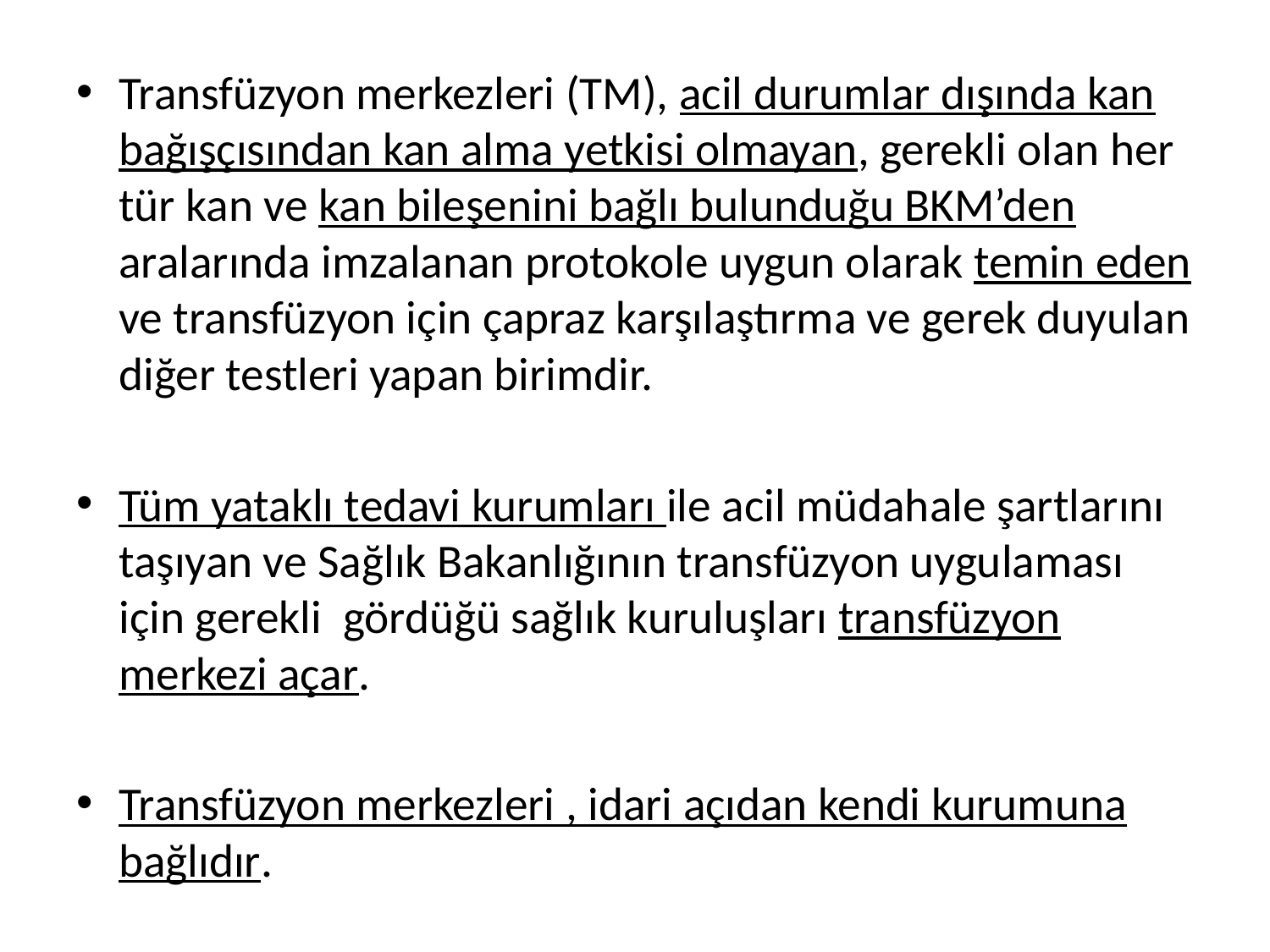

Transfüzyon merkezleri (TM), acil durumlar dışında kan bağışçısından kan alma yetkisi olmayan, gerekli olan her tür kan ve kan bileşenini bağlı bulunduğu BKM’den aralarında imzalanan protokole uygun olarak temin eden ve transfüzyon için çapraz karşılaştırma ve gerek duyulan diğer testleri yapan birimdir.

Tüm yataklı tedavi kurumları ile acil müdahale şartlarını taşıyan ve Sağlık Bakanlığının transfüzyon uygulaması için gerekli  gördüğü sağlık kuruluşları transfüzyon merkezi açar.

Transfüzyon merkezleri , idari açıdan kendi kurumuna bağlıdır.